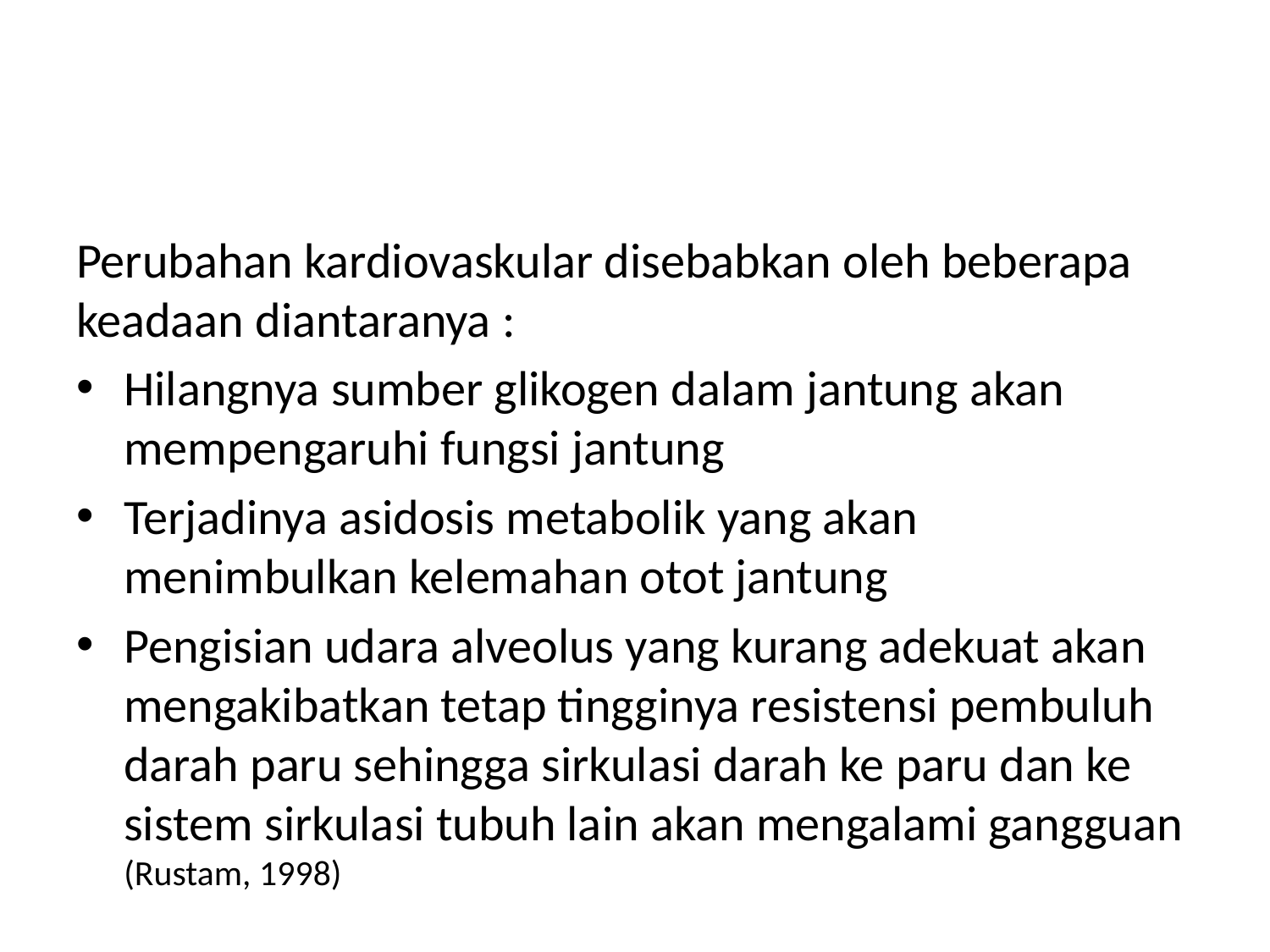

#
Perubahan kardiovaskular disebabkan oleh beberapa keadaan diantaranya :
Hilangnya sumber glikogen dalam jantung akan mempengaruhi fungsi jantung
Terjadinya asidosis metabolik yang akan menimbulkan kelemahan otot jantung
Pengisian udara alveolus yang kurang adekuat akan mengakibatkan tetap tingginya resistensi pembuluh darah paru sehingga sirkulasi darah ke paru dan ke sistem sirkulasi tubuh lain akan mengalami gangguan (Rustam, 1998)